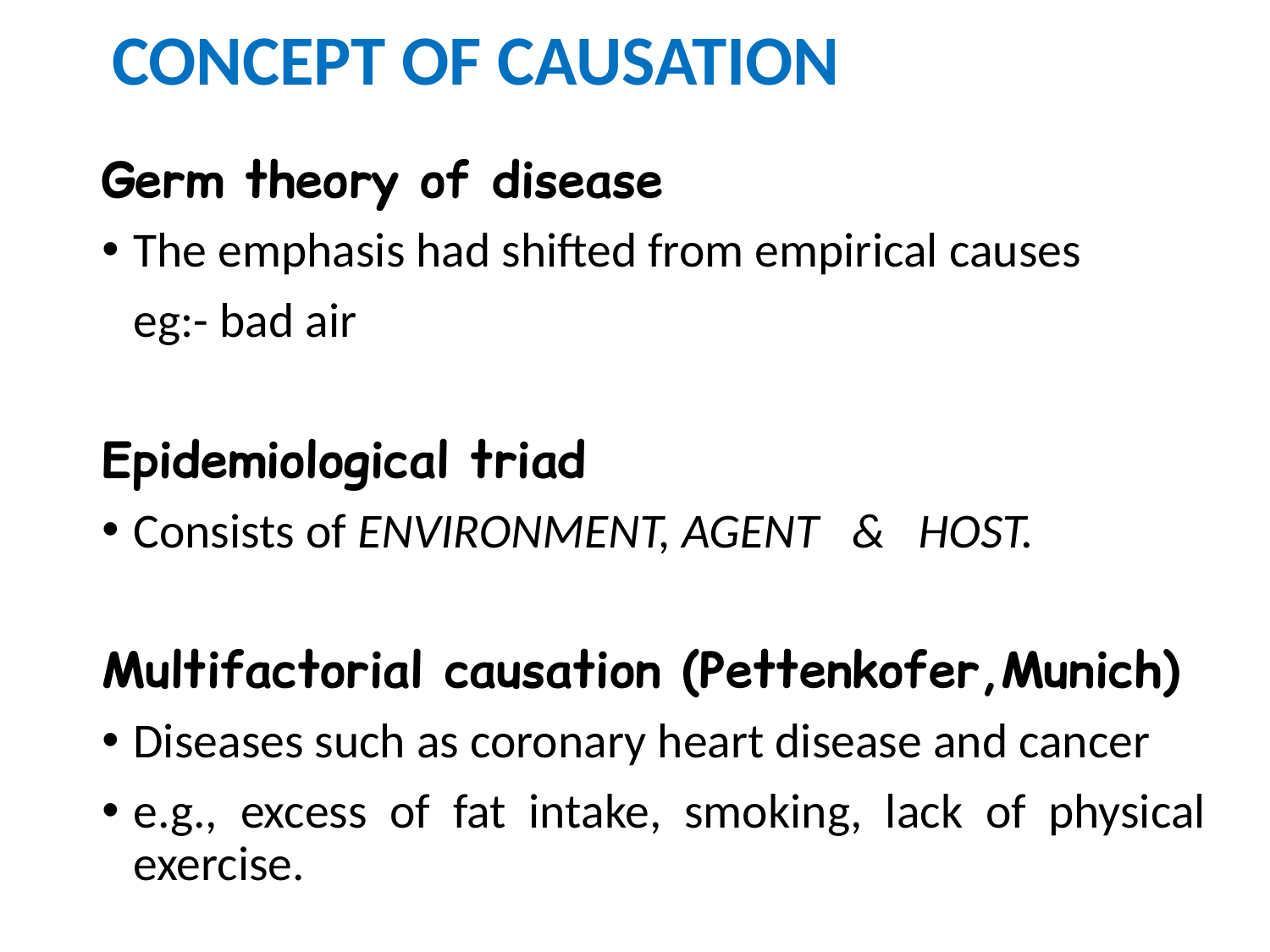

# CONCEPT OF CAUSATION
Germ theory of disease
The emphasis had shifted from empirical causes
	eg:- bad air

Epidemiological triad
Consists of ENVIRONMENT, AGENT   &   HOST.

Multifactorial causation (Pettenkofer,Munich)
Diseases such as coronary heart disease and cancer
e.g., excess of fat intake, smoking, lack of physical exercise.